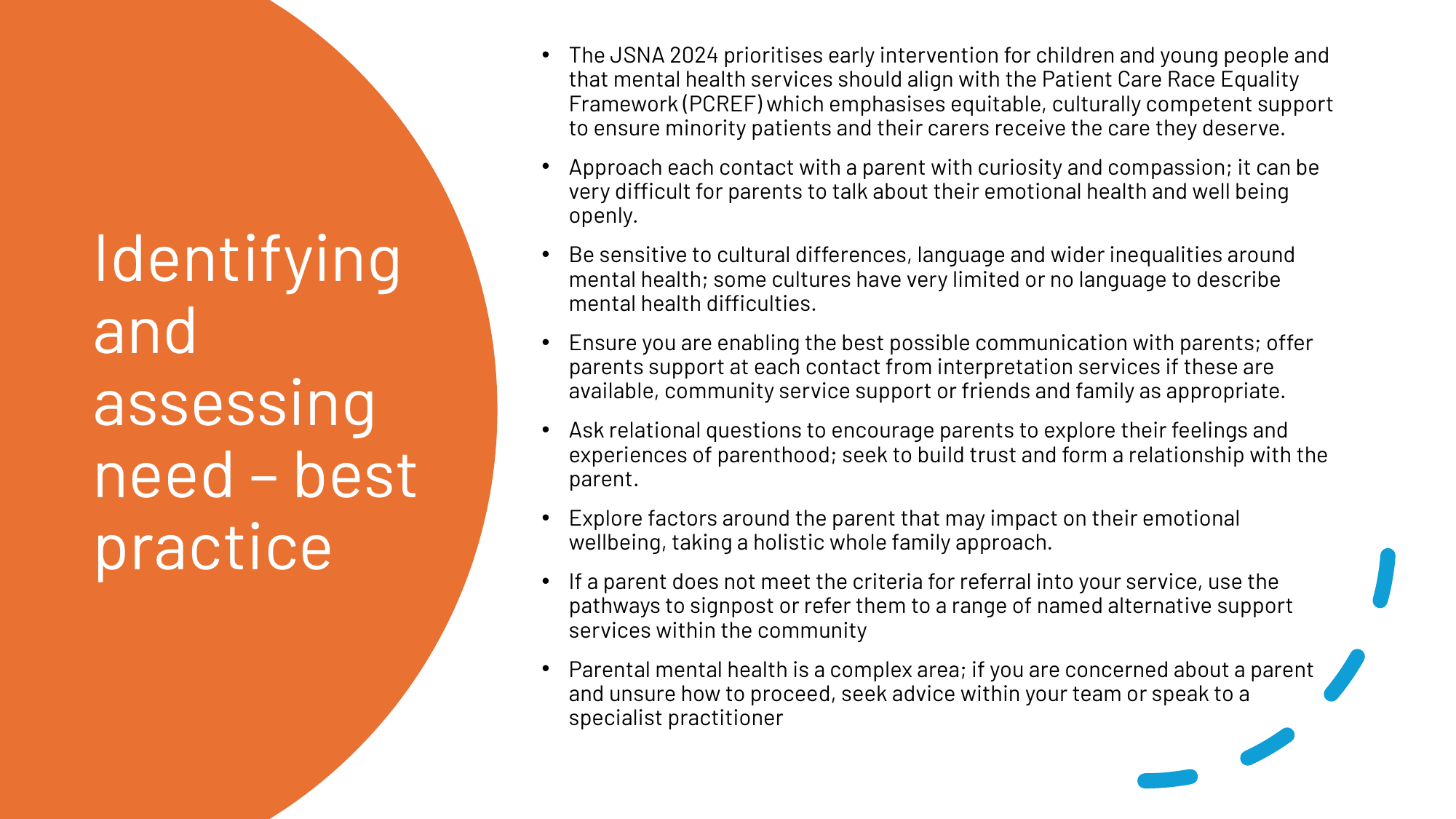

The JSNA 2024 prioritises early intervention for children and young people and that mental health services should align with the Patient Care Race Equality Framework (PCREF) which emphasises equitable, culturally competent support to ensure minority patients and their carers receive the care they deserve.
Approach each contact with a parent with curiosity and compassion; it can be very difficult for parents to talk about their emotional health and well being  openly.
Be sensitive to cultural differences, language and wider inequalities around mental health; some cultures have very limited or no language to describe mental health difficulties.
Ensure you are enabling the best possible communication with parents; offer parents support at each contact from interpretation services if these are available, community service support or friends and family as appropriate.
Ask relational questions to encourage parents to explore their feelings and experiences of parenthood; seek to build trust and form a relationship with the parent.
Explore factors around the parent that may impact on their emotional wellbeing, taking a holistic whole family approach.
If a parent does not meet the criteria for referral into your service, use the pathways to signpost or refer them to a range of named alternative support services within the community
Parental mental health is a complex area; if you are concerned about a parent and unsure how to proceed, seek advice within your team or speak to a specialist practitioner

# Identifying and assessing need – best practice